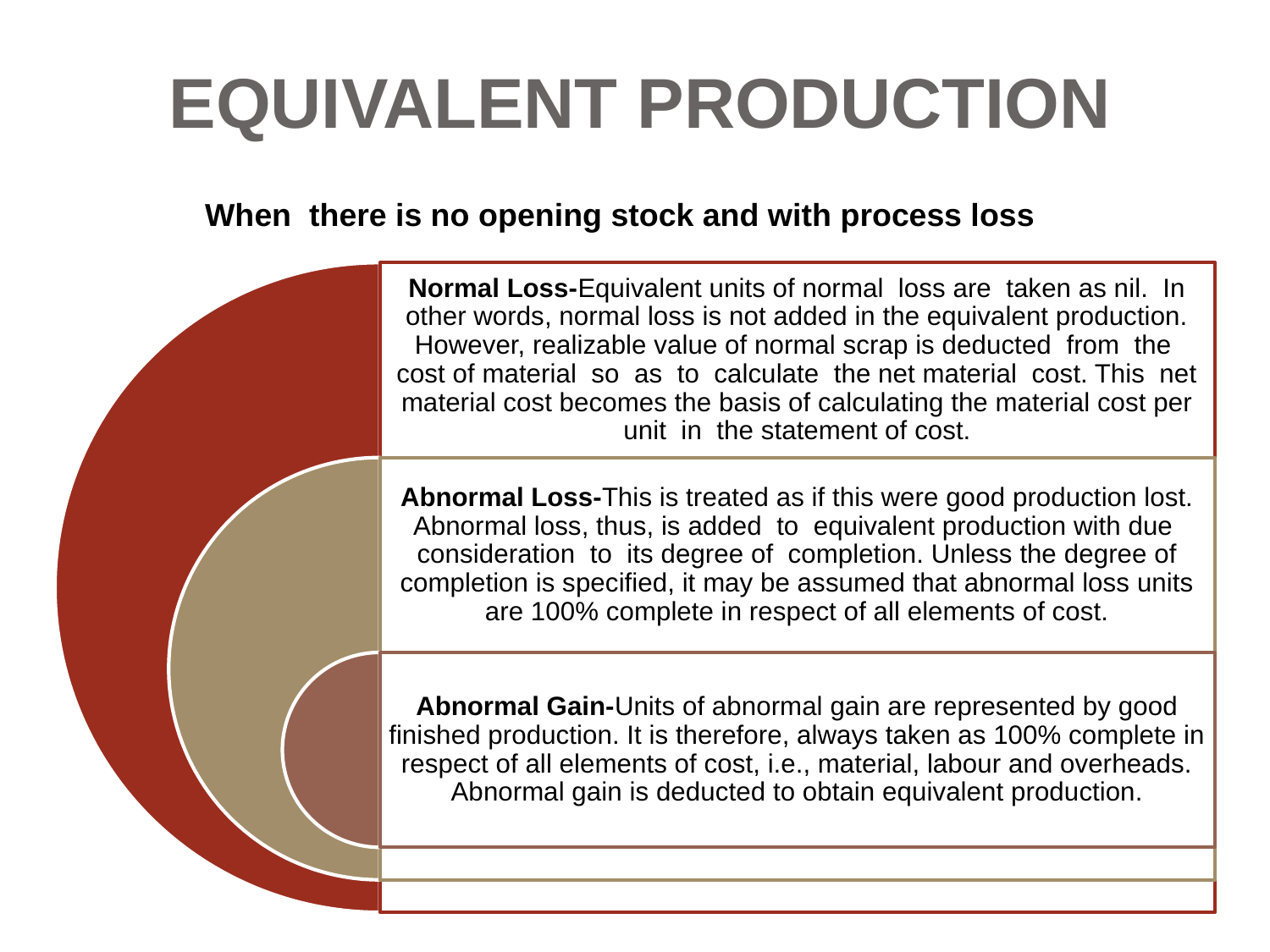

# Equivalent Production
When  there is no opening stock and with process loss
Normal Loss-Equivalent units of normal  loss are  taken as nil.  In other words, normal loss is not added in the equivalent production. However, realizable value of normal scrap is deducted  from  the  cost of material  so  as  to  calculate  the net material  cost. This  net material cost becomes the basis of calculating the material cost per unit  in  the statement of cost.
Abnormal Loss-This is treated as if this were good production lost. Abnormal loss, thus, is added  to  equivalent production with due  consideration  to  its degree of  completion. Unless the degree of completion is specified, it may be assumed that abnormal loss units are 100% complete in respect of all elements of cost.
Abnormal Gain-Units of abnormal gain are represented by good finished production. It is therefore, always taken as 100% complete in respect of all elements of cost, i.e., material, labour and overheads. Abnormal gain is deducted to obtain equivalent production.